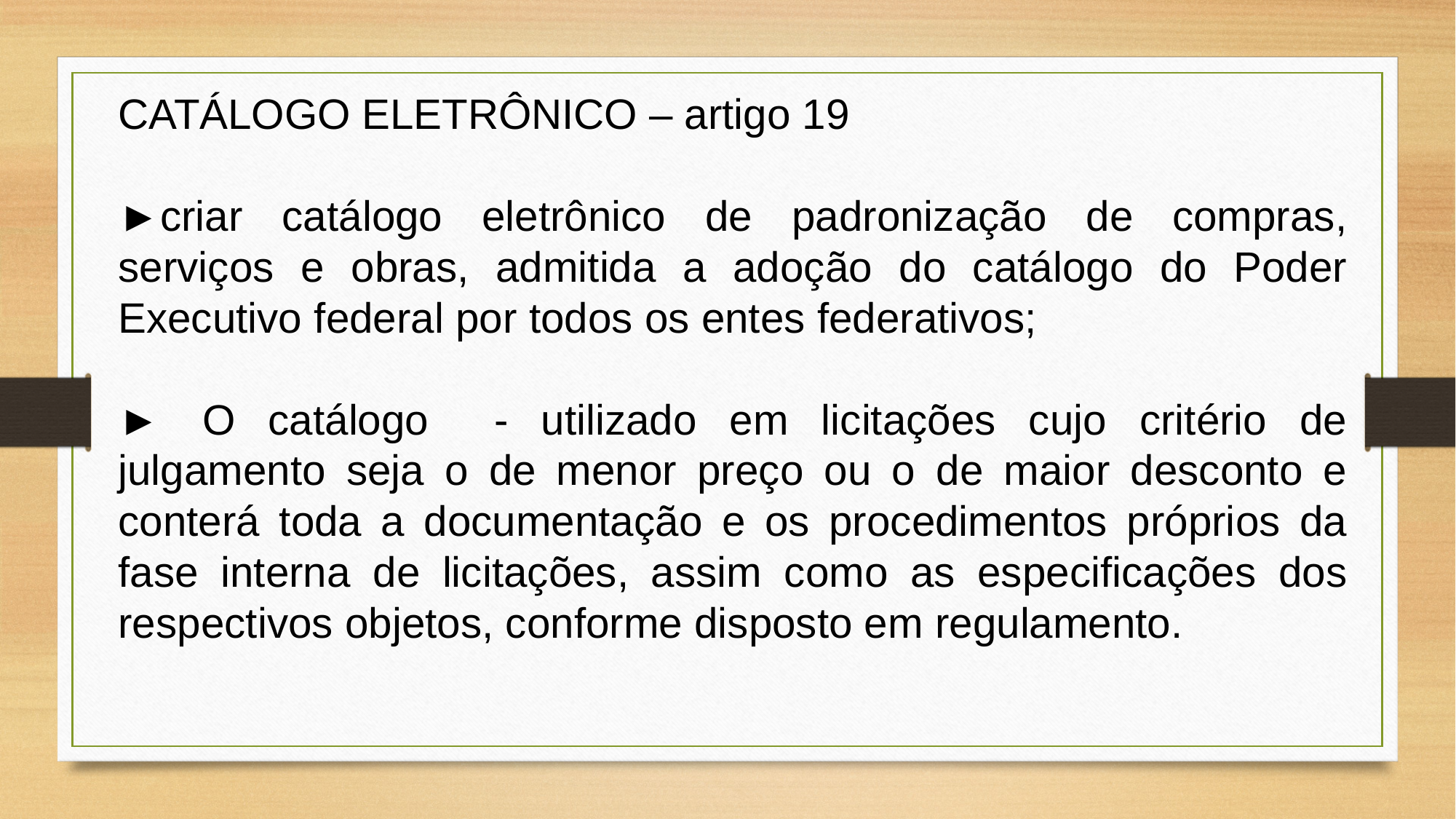

CATÁLOGO ELETRÔNICO – artigo 19

►criar catálogo eletrônico de padronização de compras, serviços e obras, admitida a adoção do catálogo do Poder Executivo federal por todos os entes federativos;

►  O catálogo  - utilizado em licitações cujo critério de julgamento seja o de menor preço ou o de maior desconto e conterá toda a documentação e os procedimentos próprios da fase interna de licitações, assim como as especificações dos respectivos objetos, conforme disposto em regulamento.